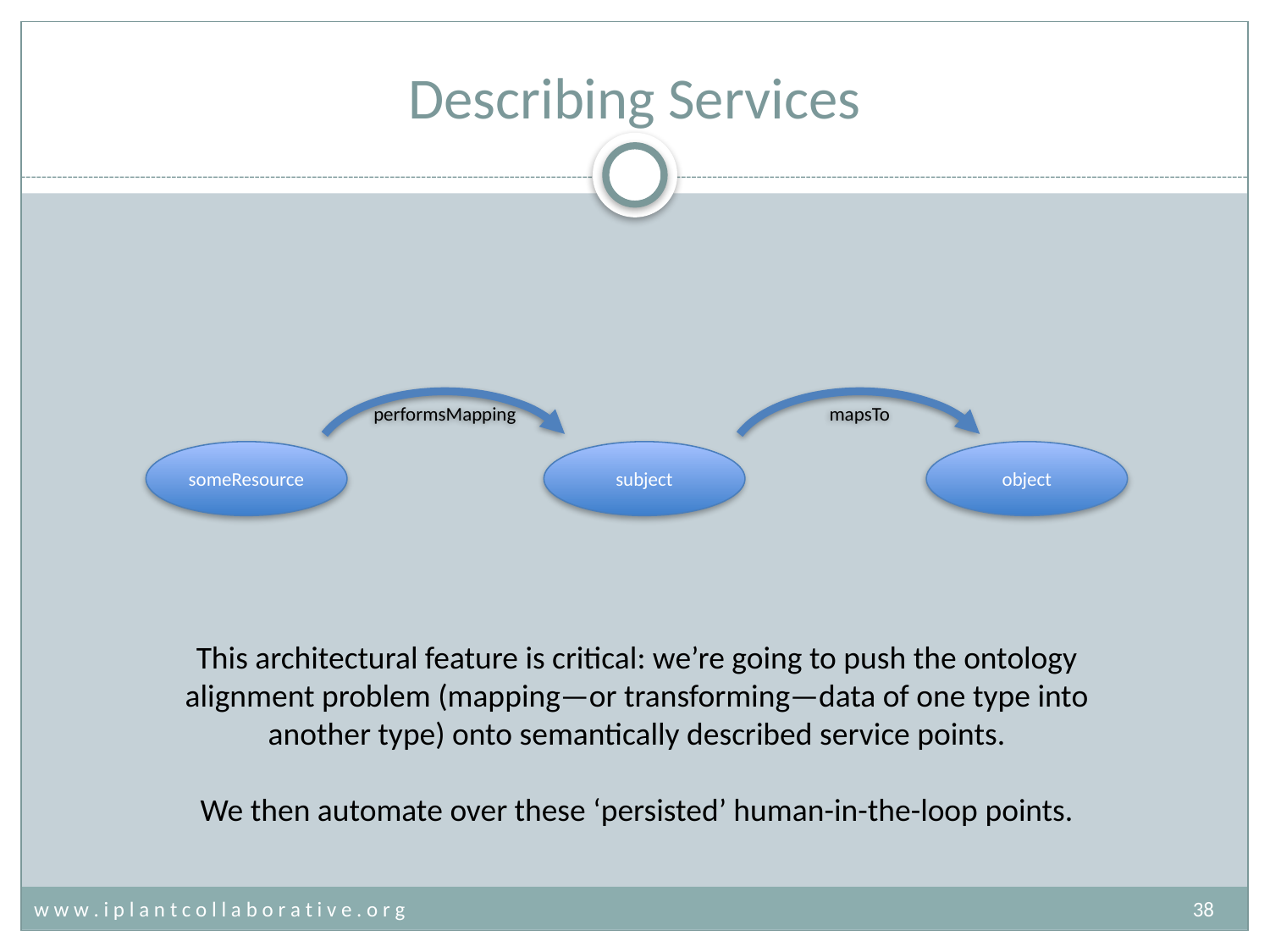

# Describing Services
performsMapping
mapsTo
someResource
subject
object
This architectural feature is critical: we’re going to push the ontology
alignment problem (mapping—or transforming—data of one type into another type) onto semantically described service points.

We then automate over these ‘persisted’ human-in-the-loop points.
w w w . i p l a n t c o l l a b o r a t i v e . o r g	38